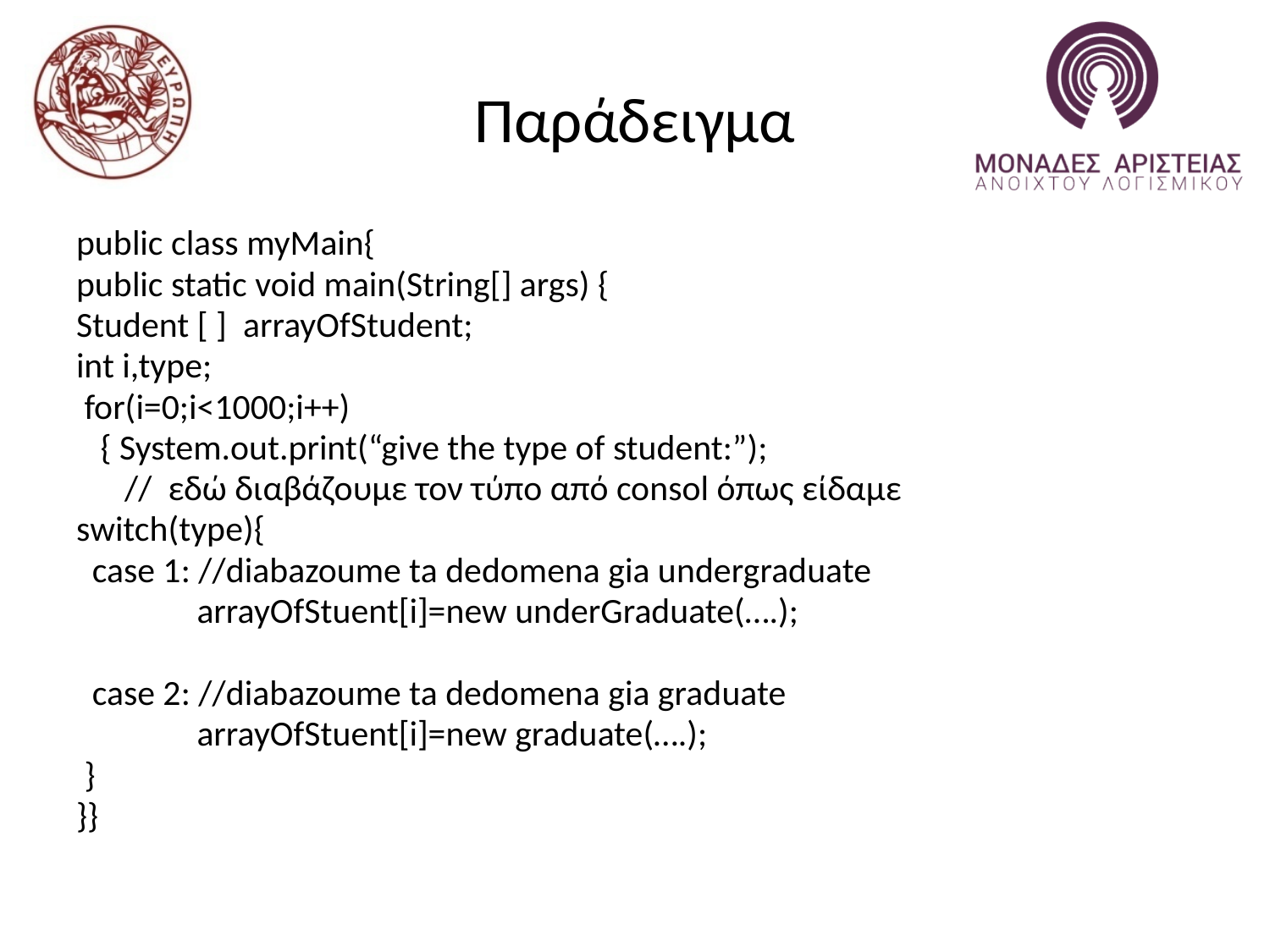

# Παράδειγμα
public class myMain{
public static void main(String[] args) {
Student [ ]  arrayOfStudent;
int i,type;
 for(i=0;i<1000;i++)
   { System.out.print(“give the type of student:”);
      //  εδώ διαβάζουμε τον τύπο από consol όπως είδαμε
switch(type){
  case 1: //diabazoume ta dedomena gia undergraduate
               arrayOfStuent[i]=new underGraduate(….);

  case 2: //diabazoume ta dedomena gia graduate
               arrayOfStuent[i]=new graduate(….);
 }
}}